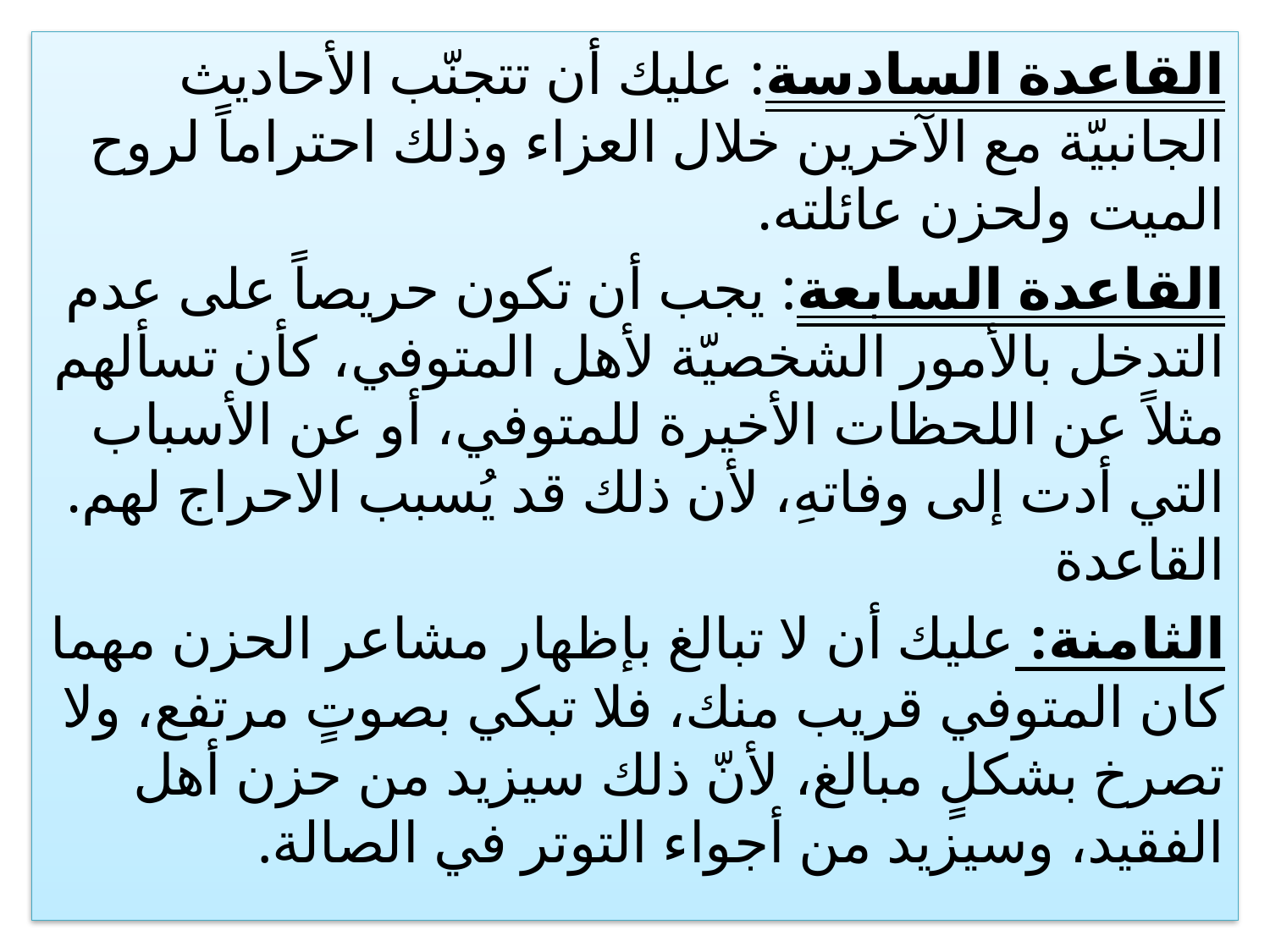

القاعدة السادسة: عليك أن تتجنّب الأحاديث الجانبيّة مع الآخرين خلال العزاء وذلك احتراماً لروح الميت ولحزن عائلته.
القاعدة السابعة: يجب أن تكون حريصاً على عدم التدخل بالأمور الشخصيّة لأهل المتوفي، كأن تسألهم مثلاً عن اللحظات الأخيرة للمتوفي، أو عن الأسباب التي أدت إلى وفاتهِ، لأن ذلك قد يُسبب الاحراج لهم. القاعدة
الثامنة: عليك أن لا تبالغ بإظهار مشاعر الحزن مهما كان المتوفي قريب منك، فلا تبكي بصوتٍ مرتفع، ولا تصرخ بشكلٍ مبالغ، لأنّ ذلك سيزيد من حزن أهل الفقيد، وسيزيد من أجواء التوتر في الصالة.